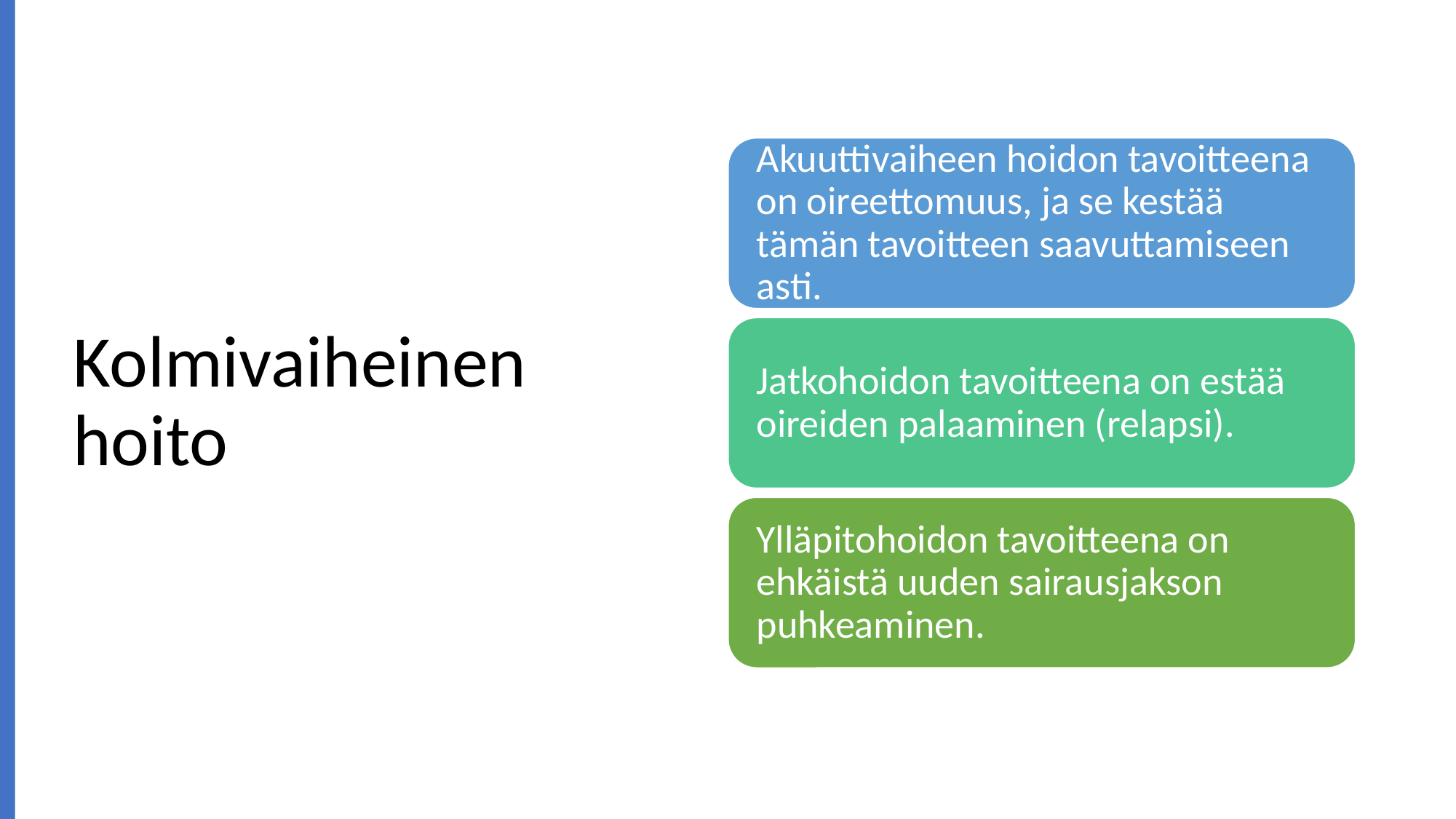

# Kolmivaiheinen hoito
Akuuttivaiheen hoidon tavoitteena on oireettomuus, ja se kestää tämän tavoitteen saavuttamiseen asti.
Jatkohoidon tavoitteena on estää oireiden palaaminen (relapsi).
Ylläpitohoidon tavoitteena on ehkäistä uuden sairausjakson puhkeaminen.